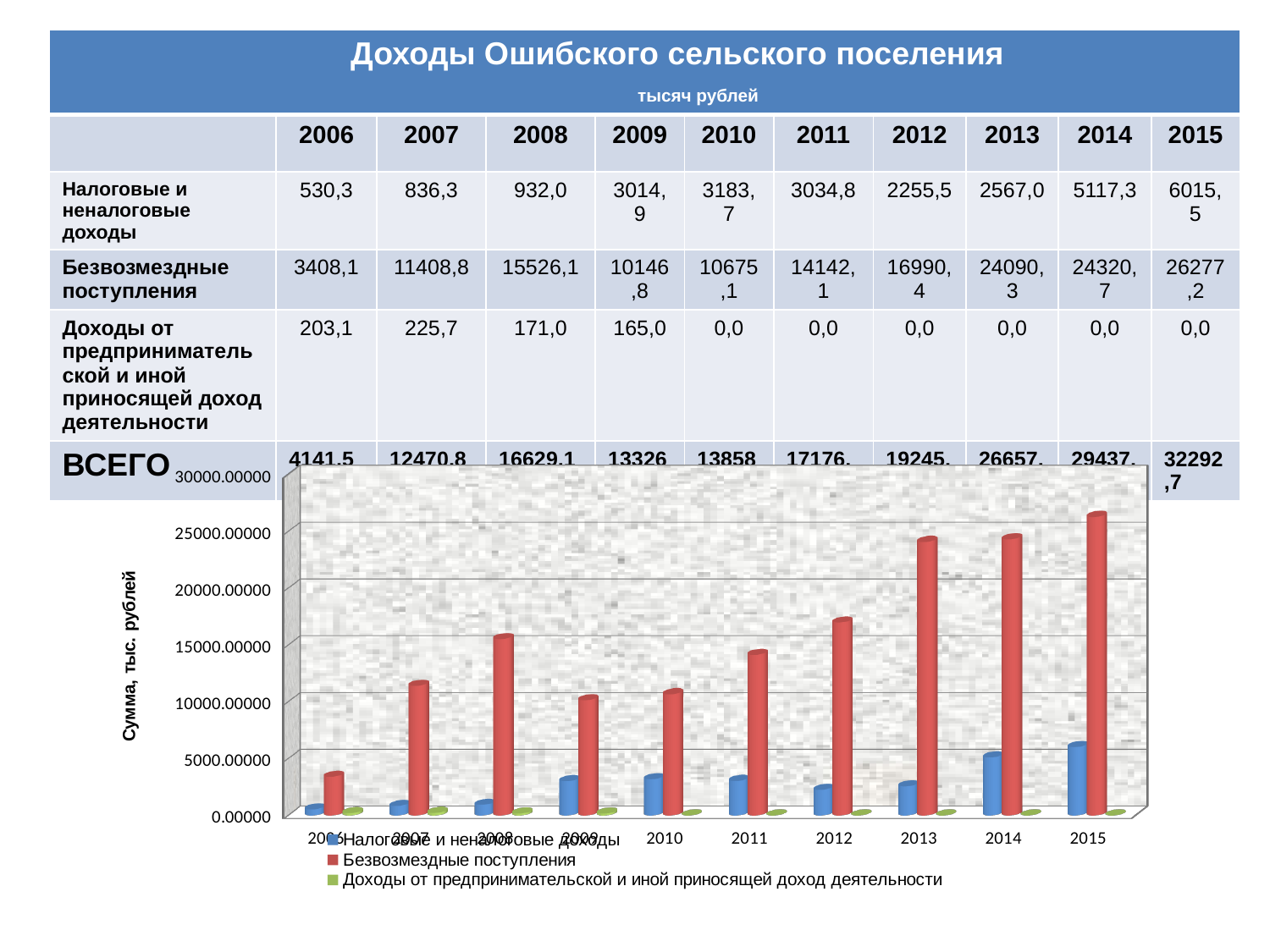

| Доходы Ошибского сельского поселения тысяч рублей |  |  |  |  |  |  |  |  |  |  |
| --- | --- | --- | --- | --- | --- | --- | --- | --- | --- | --- |
|  | 2006 | 2007 | 2008 | 2009 | 2010 | 2011 | 2012 | 2013 | 2014 | 2015 |
| Налоговые и неналоговые доходы | 530,3 | 836,3 | 932,0 | 3014,9 | 3183,7 | 3034,8 | 2255,5 | 2567,0 | 5117,3 | 6015,5 |
| Безвозмездные поступления | 3408,1 | 11408,8 | 15526,1 | 10146,8 | 10675,1 | 14142,1 | 16990,4 | 24090,3 | 24320,7 | 26277,2 |
| Доходы от предпринимательской и иной приносящей доход деятельности | 203,1 | 225,7 | 171,0 | 165,0 | 0,0 | 0,0 | 0,0 | 0,0 | 0,0 | 0,0 |
| ВСЕГО | 4141,5 | 12470,8 | 16629,1 | 13326,7 | 13858,8 | 17176,9 | 19245,9 | 26657,3 | 29437,9 | 32292,7 |
#

[unsupported chart]